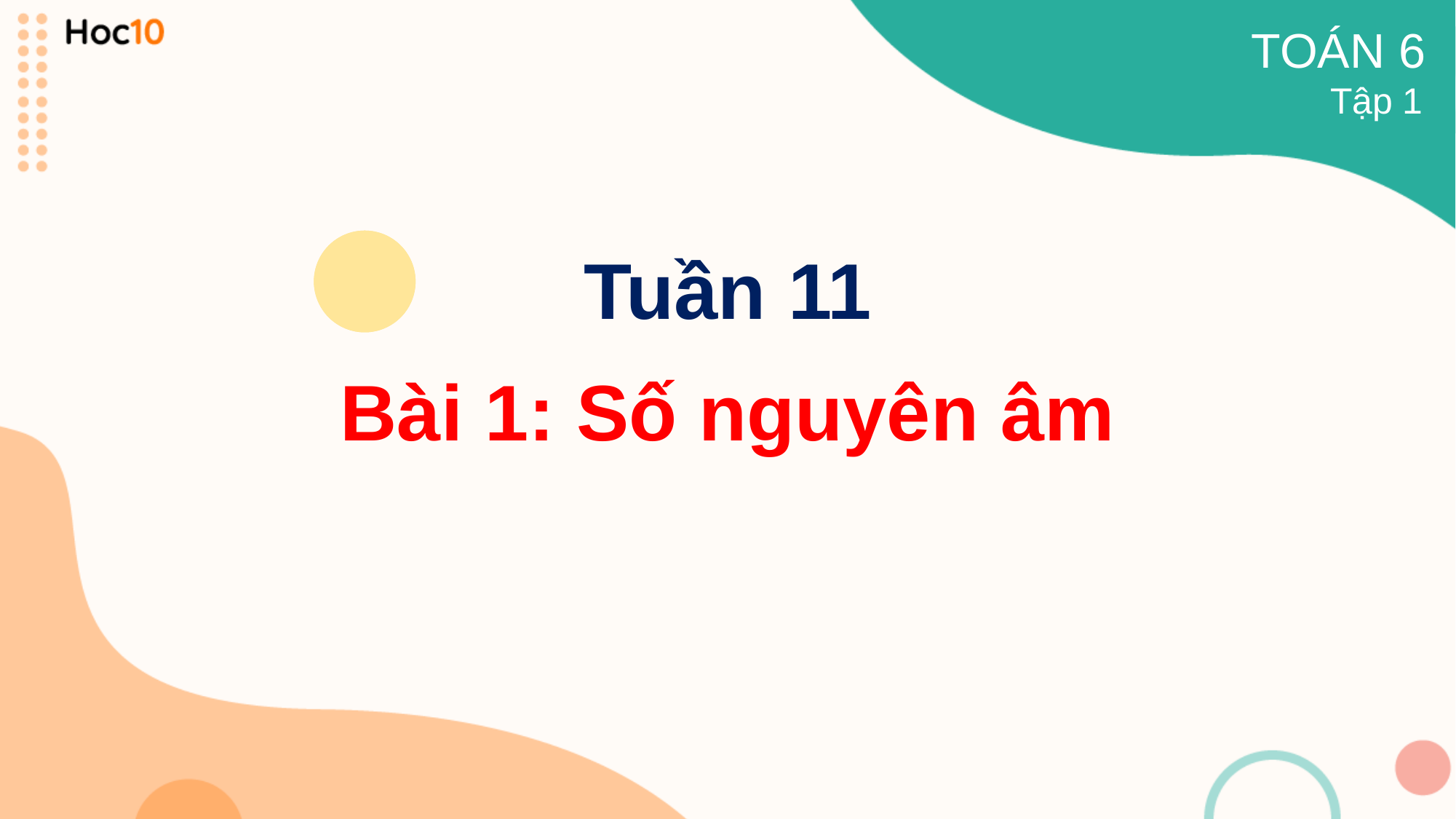

TOÁN 6
Tập 1
Tuần 11
Bài 1: Số nguyên âm